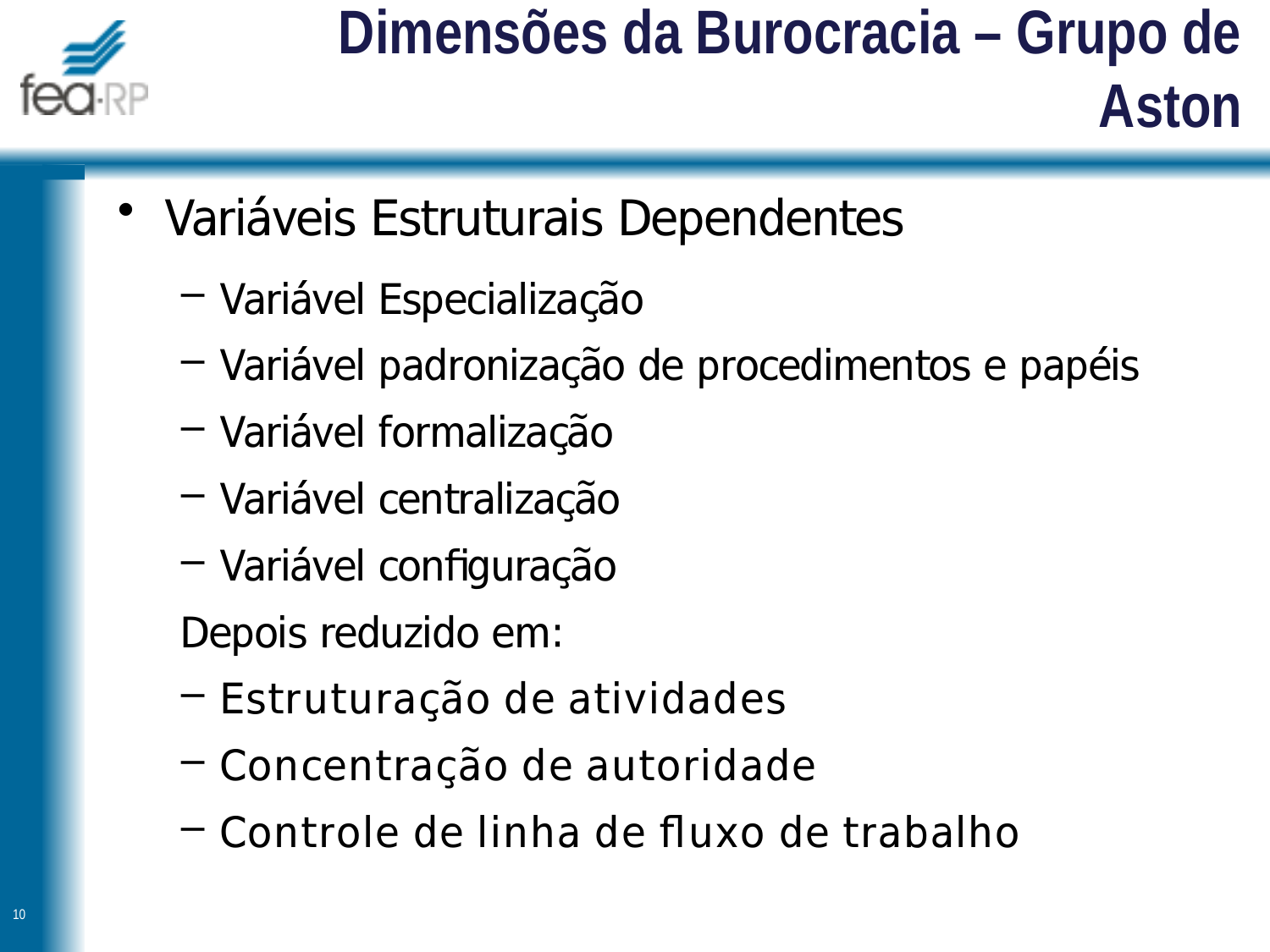

# Dimensões da Burocracia – Grupo de Aston
Variáveis Estruturais Dependentes
Variável Especialização
Variável padronização de procedimentos e papéis
Variável formalização
Variável centralização
Variável configuração
Depois reduzido em:
Estruturação de atividades
Concentração de autoridade
Controle de linha de fluxo de trabalho

10